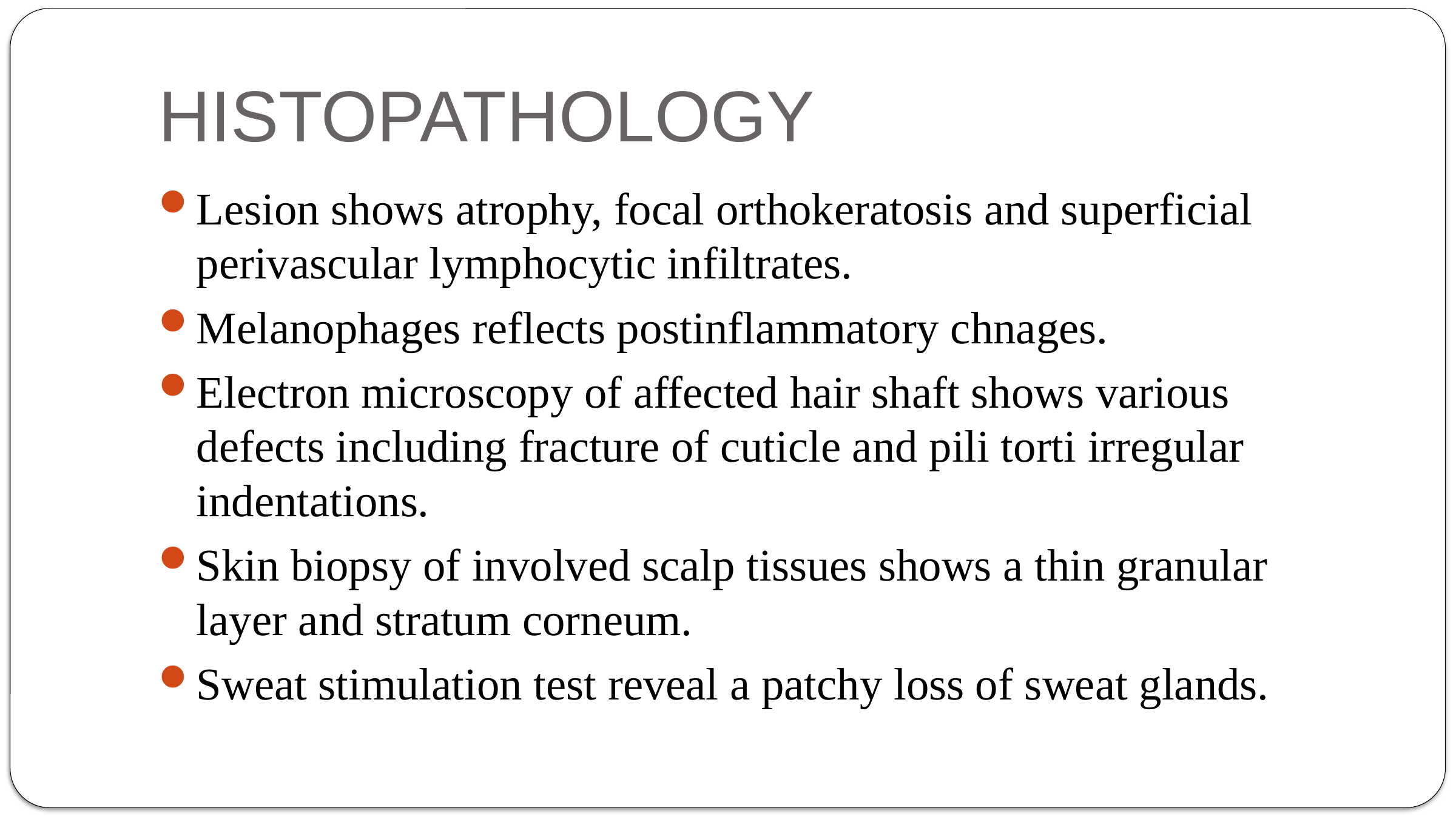

# HISTOPATHOLOGY
Lesion shows atrophy, focal orthokeratosis and superficial  perivascular lymphocytic infiltrates.
Melanophages reflects postinflammatory chnages.
Electron microscopy of affected hair shaft shows various defects including fracture of cuticle and pili torti irregular indentations.
Skin biopsy of involved scalp tissues shows a thin granular layer and stratum corneum.
Sweat stimulation test reveal a patchy loss of sweat glands.